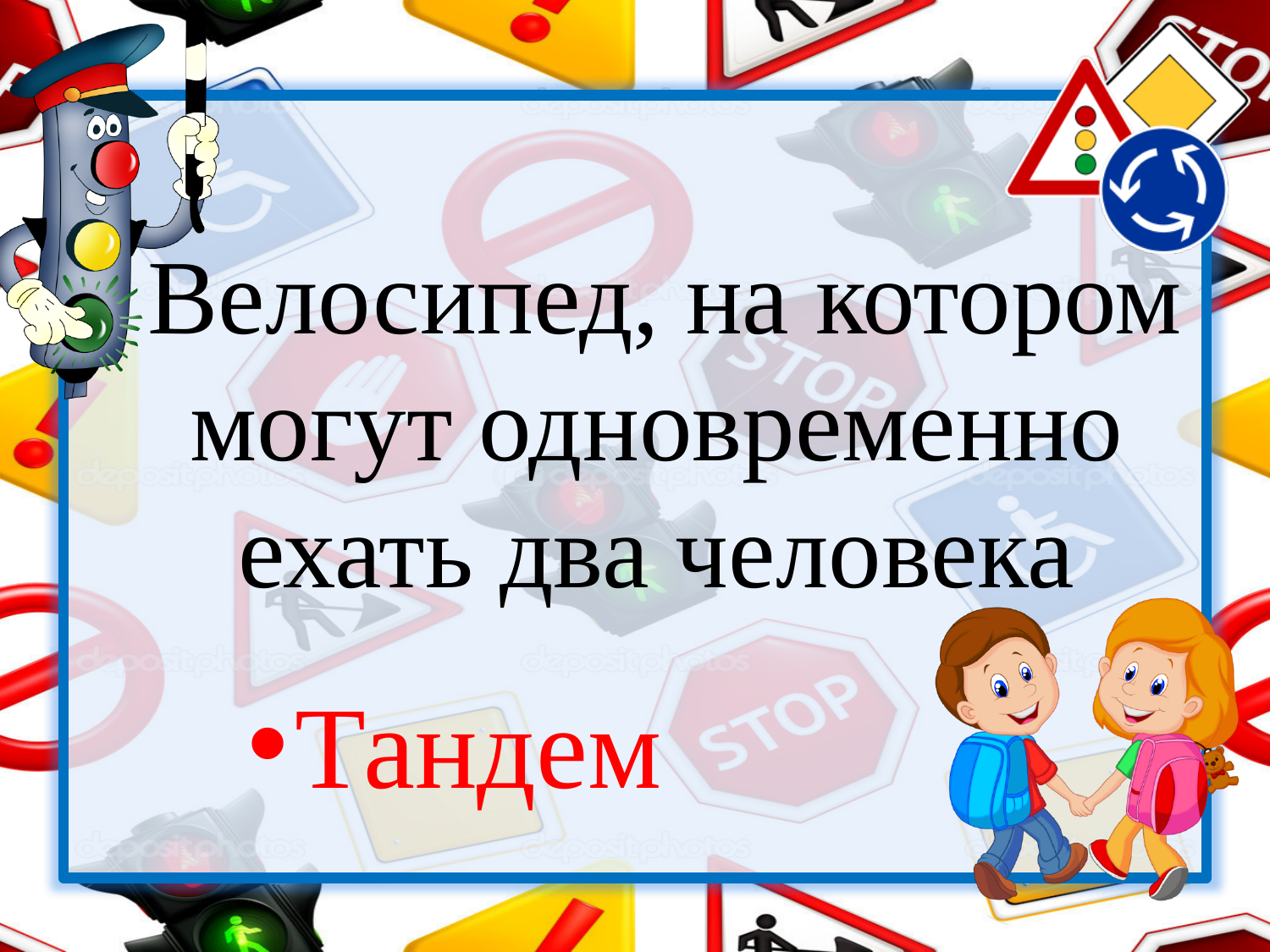

# Велосипед, на котором могут одновременно ехать два человека
Тандем